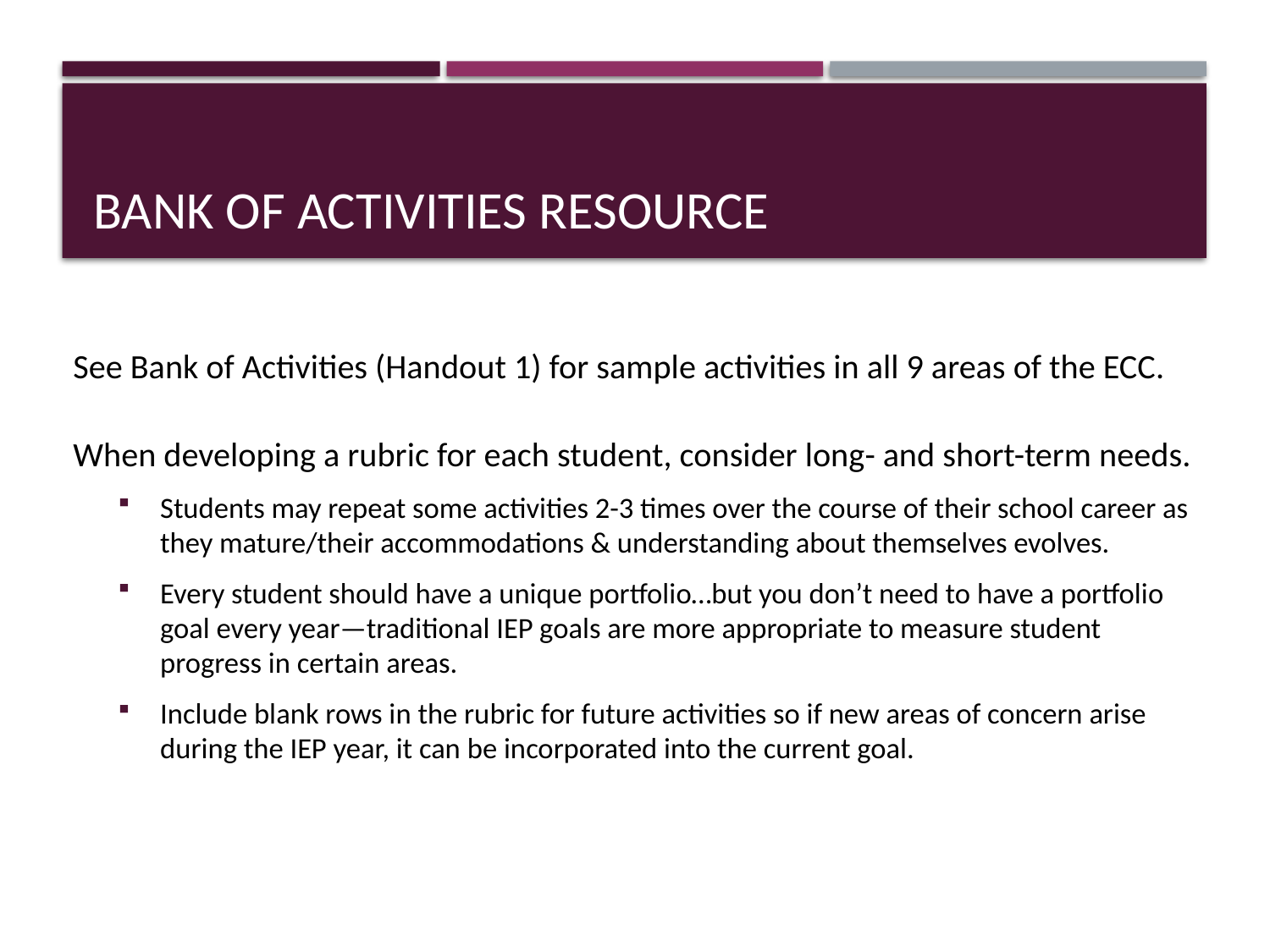

# Bank of Activities Resource
See Bank of Activities (Handout 1) for sample activities in all 9 areas of the ECC.

When developing a rubric for each student, consider long- and short-term needs.
Students may repeat some activities 2-3 times over the course of their school career as they mature/their accommodations & understanding about themselves evolves.
Every student should have a unique portfolio…but you don’t need to have a portfolio goal every year—traditional IEP goals are more appropriate to measure student progress in certain areas.
Include blank rows in the rubric for future activities so if new areas of concern arise during the IEP year, it can be incorporated into the current goal.